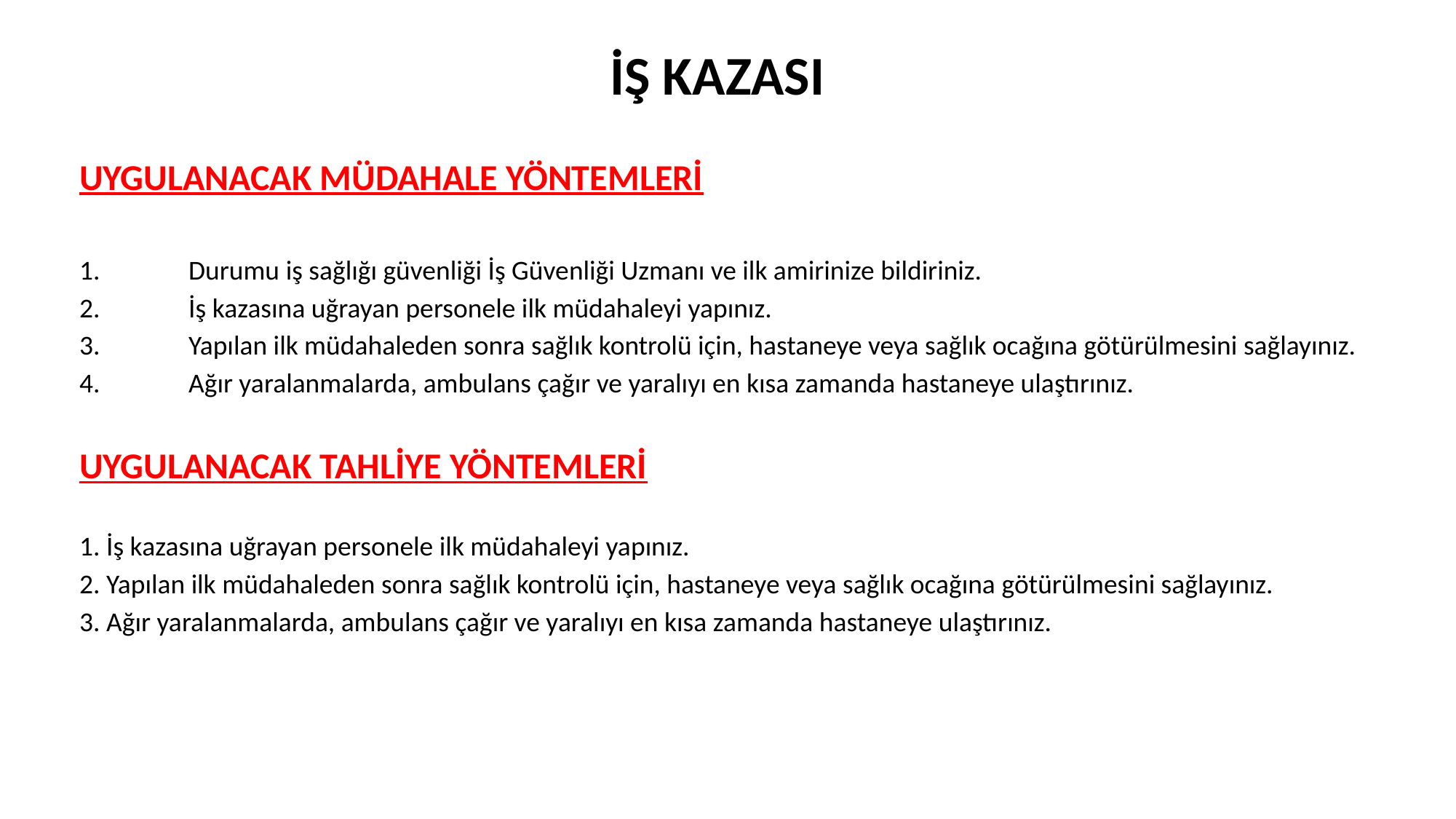

İŞ KAZASI
UYGULANACAK MÜDAHALE YÖNTEMLERİ

1.	Durumu iş sağlığı güvenliği İş Güvenliği Uzmanı ve ilk amirinize bildiriniz.
2.	İş kazasına uğrayan personele ilk müdahaleyi yapınız.
3.	Yapılan ilk müdahaleden sonra sağlık kontrolü için, hastaneye veya sağlık ocağına götürülmesini sağlayınız.
4.	Ağır yaralanmalarda, ambulans çağır ve yaralıyı en kısa zamanda hastaneye ulaştırınız.

UYGULANACAK TAHLİYE YÖNTEMLERİ

1. İş kazasına uğrayan personele ilk müdahaleyi yapınız.
2. Yapılan ilk müdahaleden sonra sağlık kontrolü için, hastaneye veya sağlık ocağına götürülmesini sağlayınız.
3. Ağır yaralanmalarda, ambulans çağır ve yaralıyı en kısa zamanda hastaneye ulaştırınız.